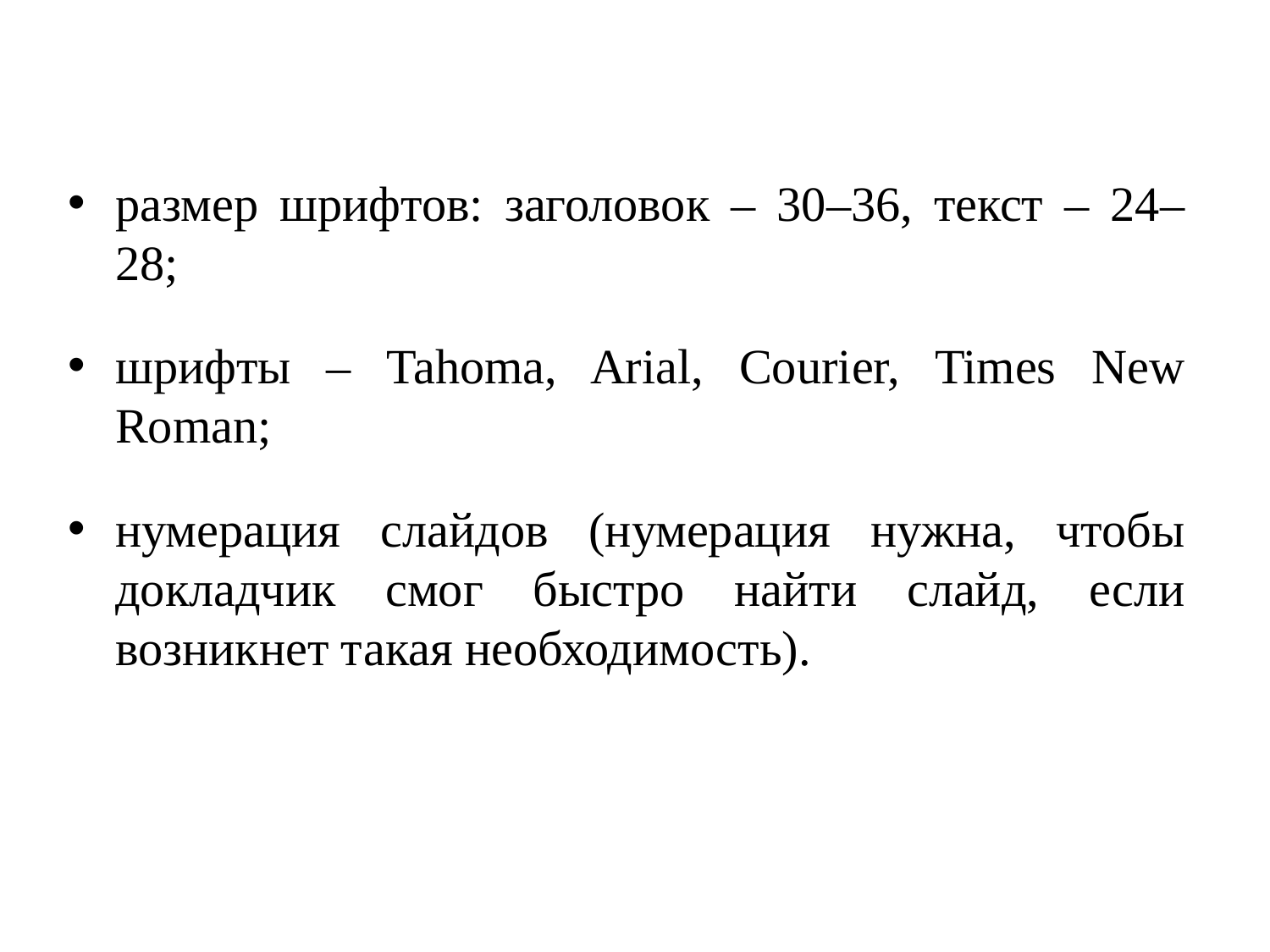

размер шрифтов: заголовок – 30–36, текст – 24–28;

шрифты – Tahoma, Arial, Courier, Times New Roman;

нумерация слайдов (нумерация нужна, чтобы докладчик смог быстро найти слайд, если возникнет такая необходимость).